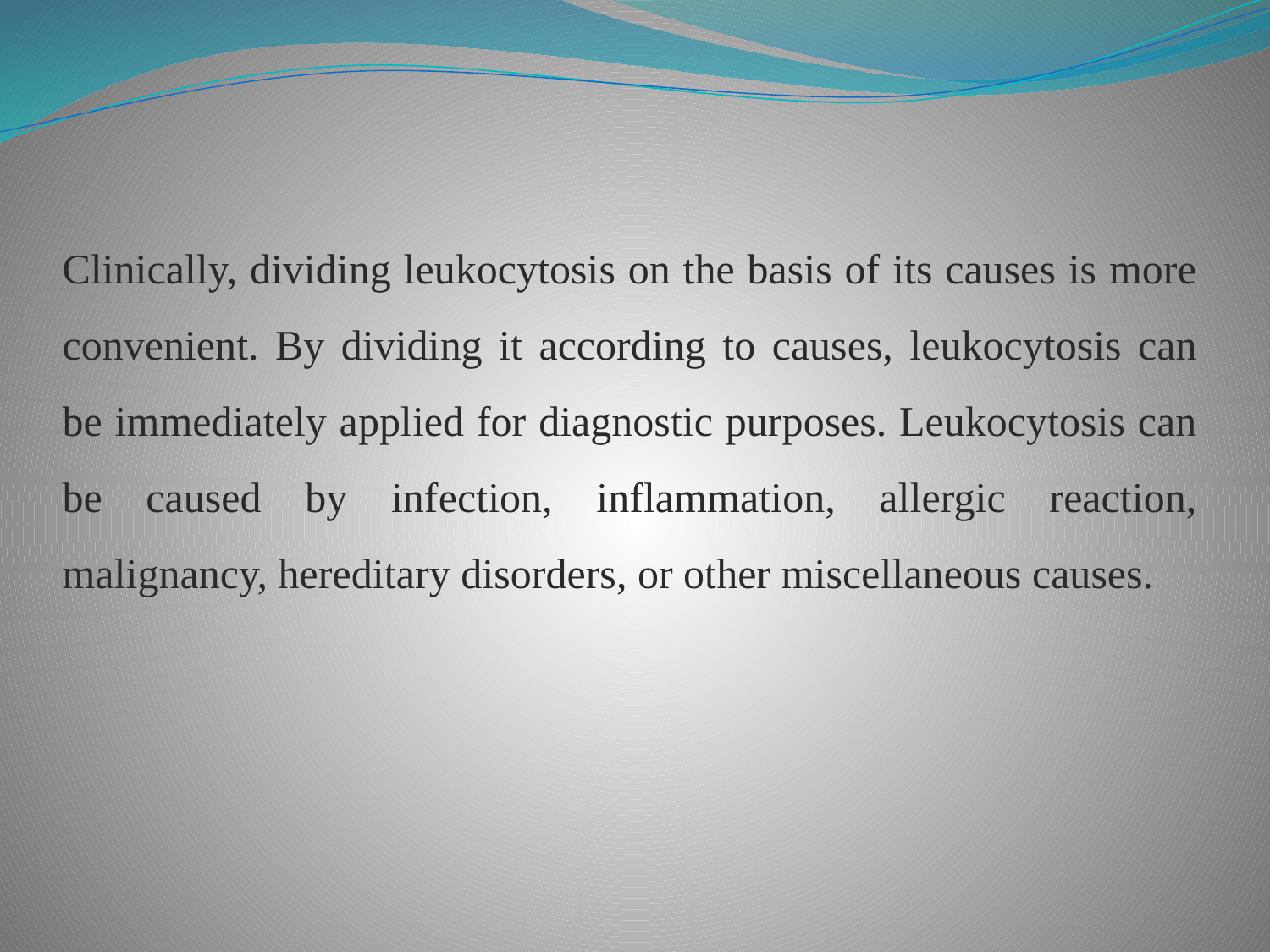

Clinically, dividing leukocytosis on the basis of its causes is more convenient. By dividing it according to causes, leukocytosis can be immediately applied for diagnostic purposes. Leukocytosis can be caused by infection, inflammation, allergic reaction, malignancy, hereditary disorders, or other miscellaneous causes.